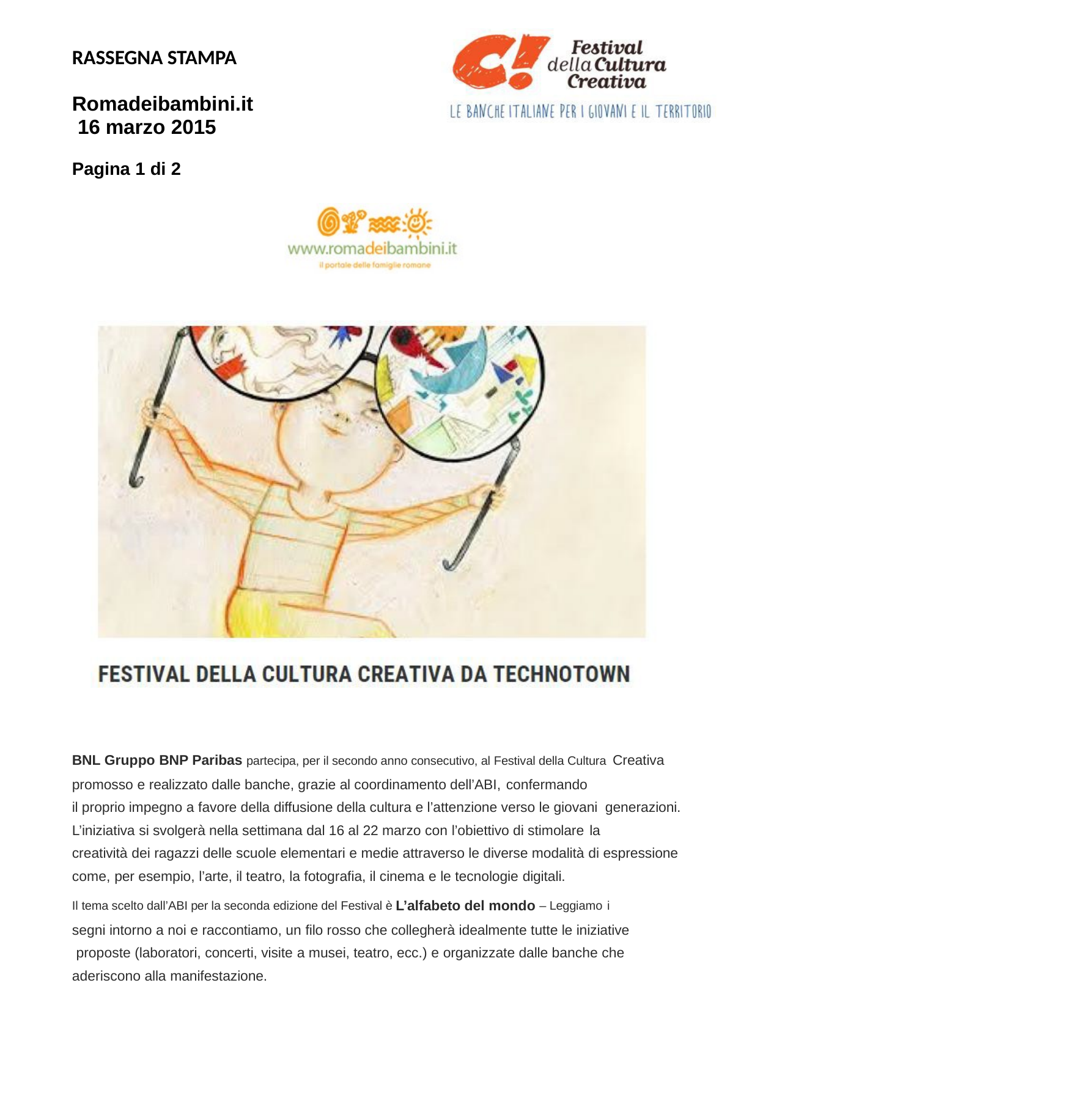

RASSEGNA STAMPA

Romadeibambini.it  16 marzo 2015
Pagina 1 di 2

BNL Gruppo BNP Paribas partecipa, per il secondo anno consecutivo, al Festival della Cultura  Creativa promosso e realizzato dalle banche, grazie al coordinamento dell’ABI, confermando
il proprio impegno a favore della diffusione della cultura e l’attenzione verso le giovani  generazioni. L’iniziativa si svolgerà nella settimana dal 16 al 22 marzo con l’obiettivo di stimolare la
creatività dei ragazzi delle scuole elementari e medie attraverso le diverse modalità di espressione  come, per esempio, l’arte, il teatro, la fotografia, il cinema e le tecnologie digitali.
Il tema scelto dall’ABI per la seconda edizione del Festival è L’alfabeto del mondo – Leggiamo i
segni intorno a noi e raccontiamo, un filo rosso che collegherà idealmente tutte le iniziative  proposte (laboratori, concerti, visite a musei, teatro, ecc.) e organizzate dalle banche che  aderiscono alla manifestazione.